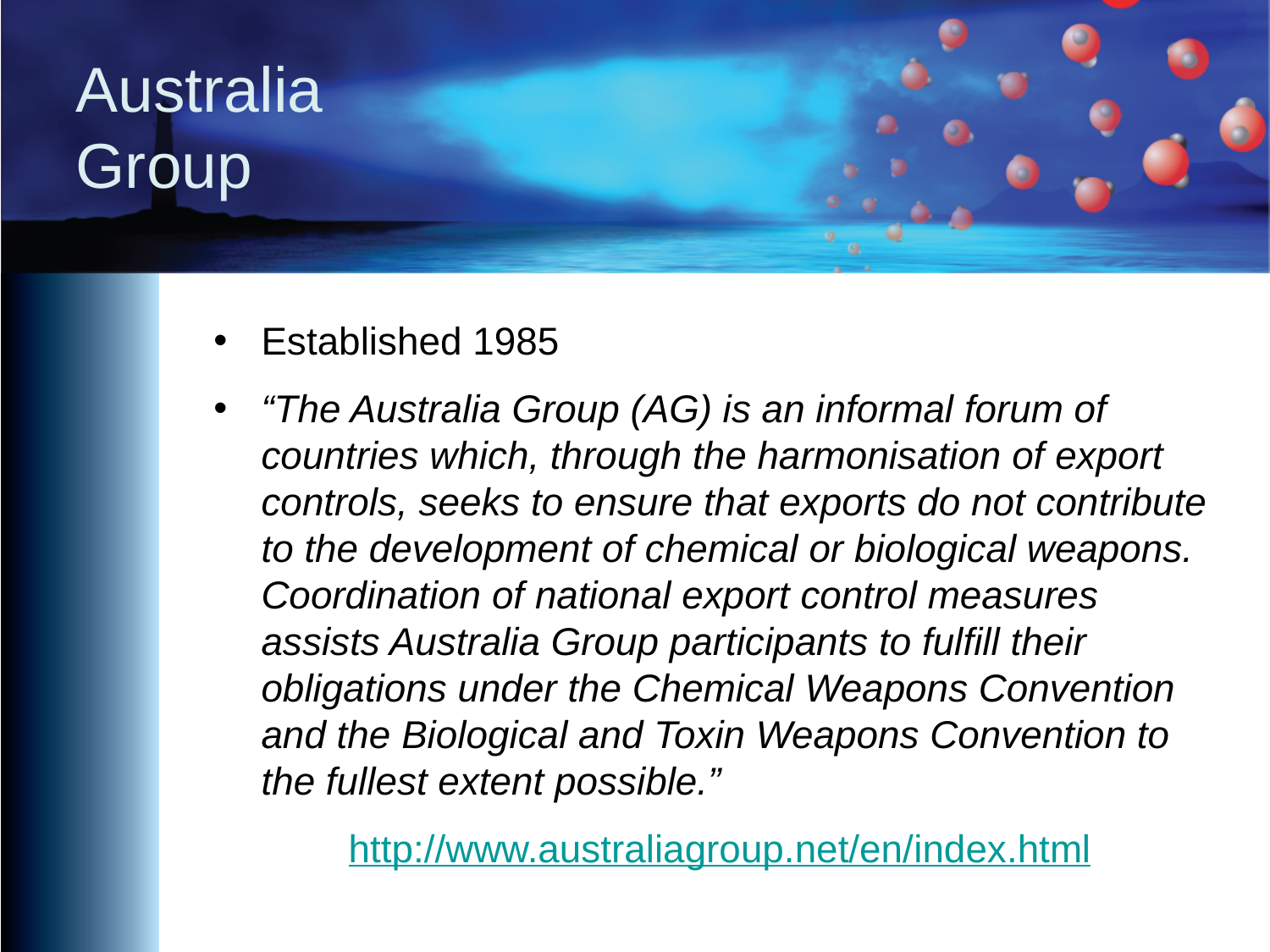

Australia Group
Established 1985
“The Australia Group (AG) is an informal forum of countries which, through the harmonisation of export controls, seeks to ensure that exports do not contribute to the development of chemical or biological weapons. Coordination of national export control measures assists Australia Group participants to fulfill their obligations under the Chemical Weapons Convention and the Biological and Toxin Weapons Convention to the fullest extent possible.”
http://www.australiagroup.net/en/index.html